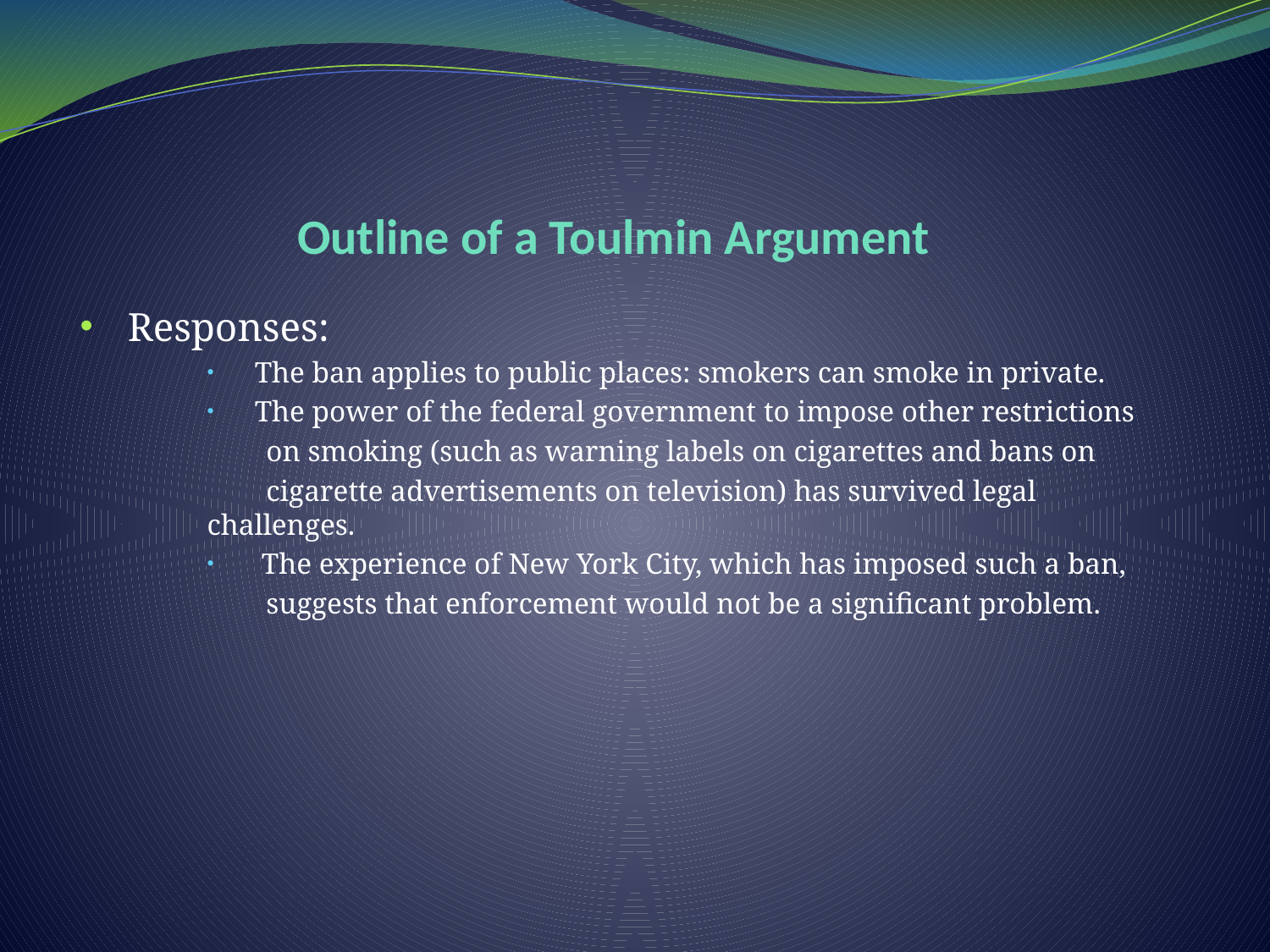

# Outline of a Toulmin Argument
Responses:
The ban applies to public places: smokers can smoke in private.
The power of the federal government to impose other restrictions
        on smoking (such as warning labels on cigarettes and bans on
        cigarette advertisements on television) has survived legal challenges.
  The experience of New York City, which has imposed such a ban,
        suggests that enforcement would not be a significant problem.